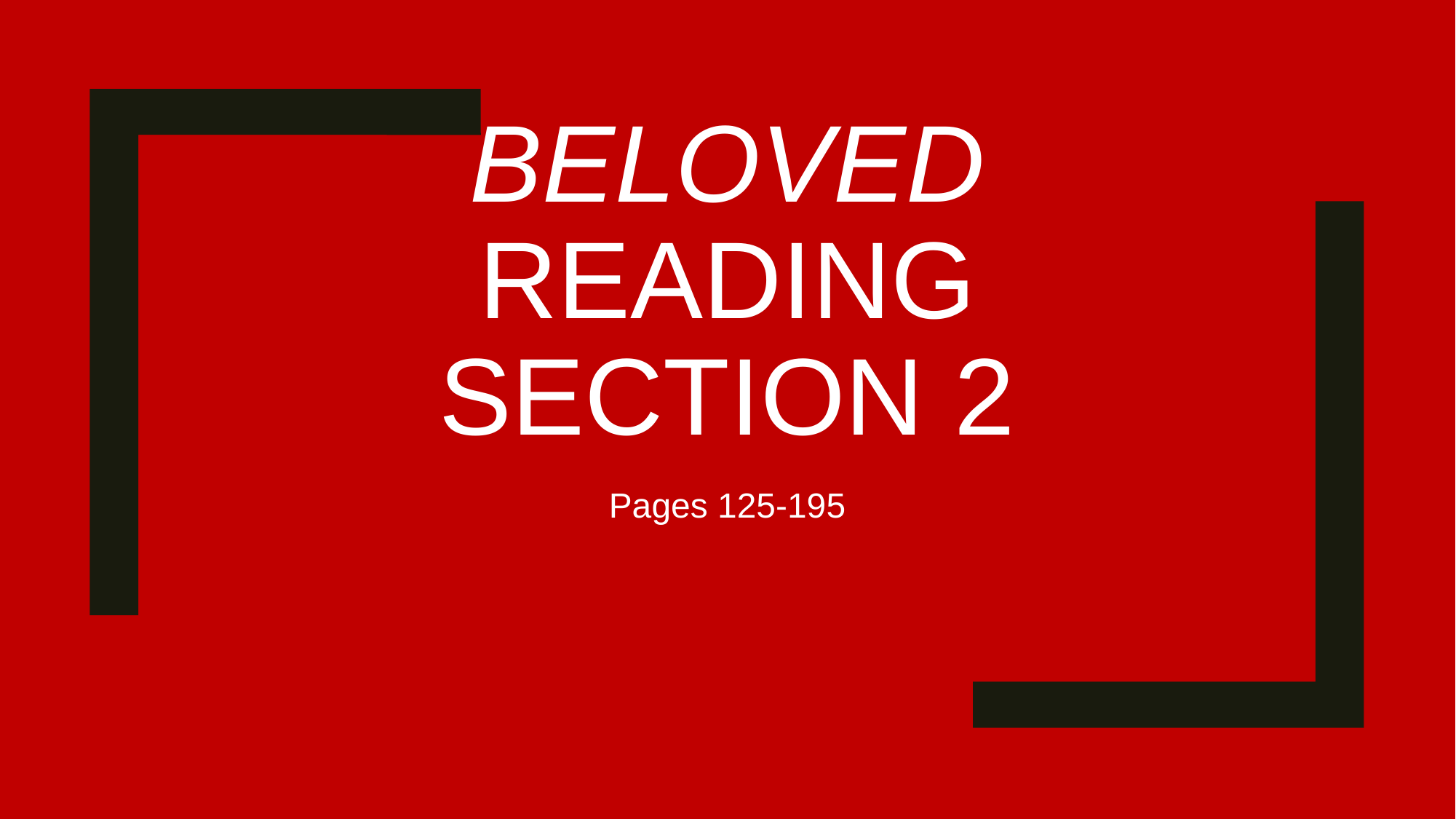

# Beloved Reading Section 2
Pages 125-195